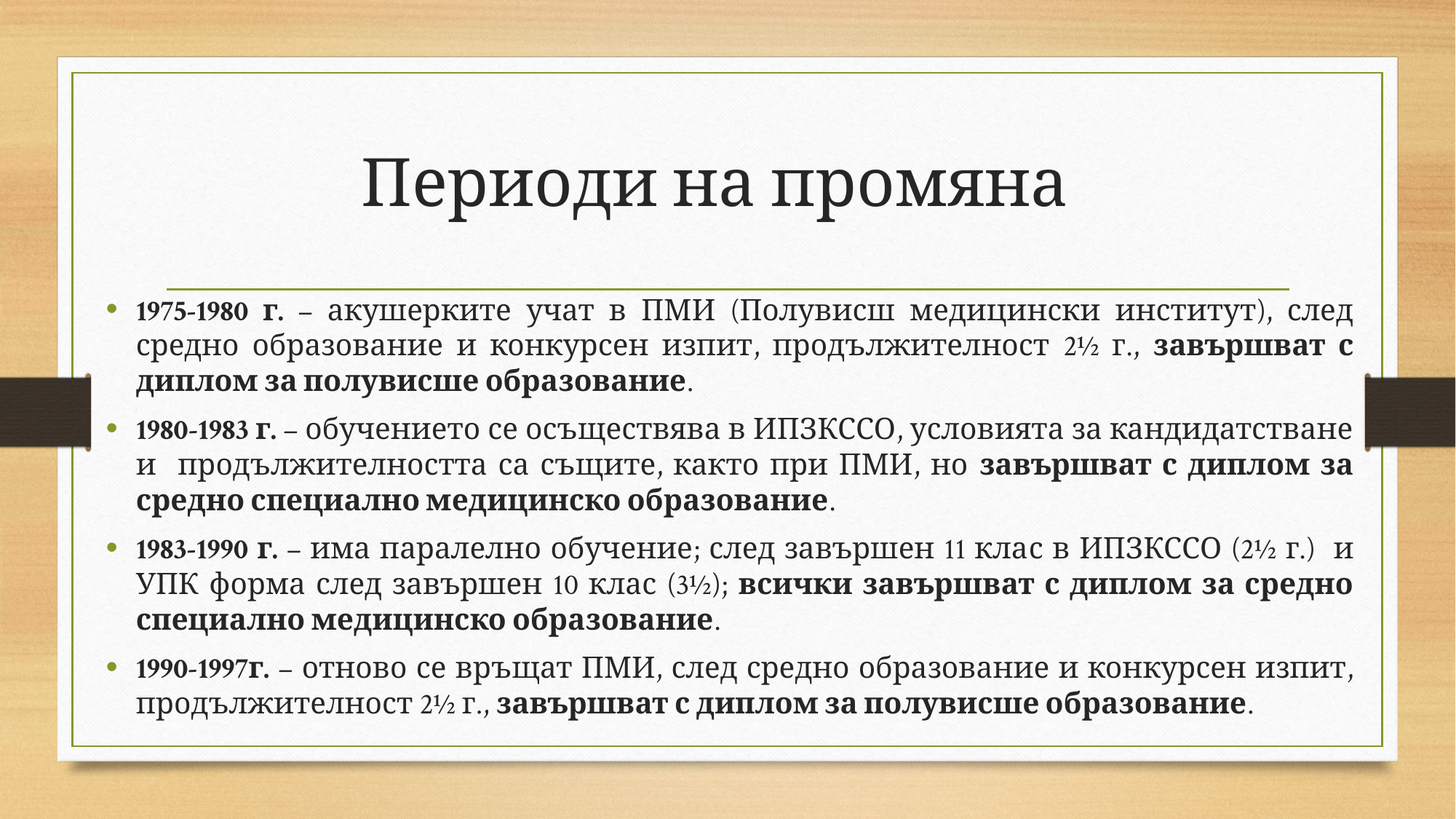

# Периоди на промяна
1975-1980 г. – акушерките учат в ПМИ (Полувисш медицински институт), след средно образование и конкурсен изпит, продължителност 2½ г., завършват с диплом за полувисше образование.
1980-1983 г. – обучението се осъществява в ИПЗКССО, условията за кандидатстване и  продължителността са същите, както при ПМИ, но завършват с диплом за средно специално медицинско образование.
1983-1990 г. – има паралелно обучение; след завършен 11 клас в ИПЗКССО (2½ г.)  и УПК форма след завършен 10 клас (3½); всички завършват с диплом за средно специално медицинско образование.
1990-1997г. – отново се връщат ПМИ, след средно образование и конкурсен изпит, продължителност 2½ г., завършват с диплом за полувисше образование.